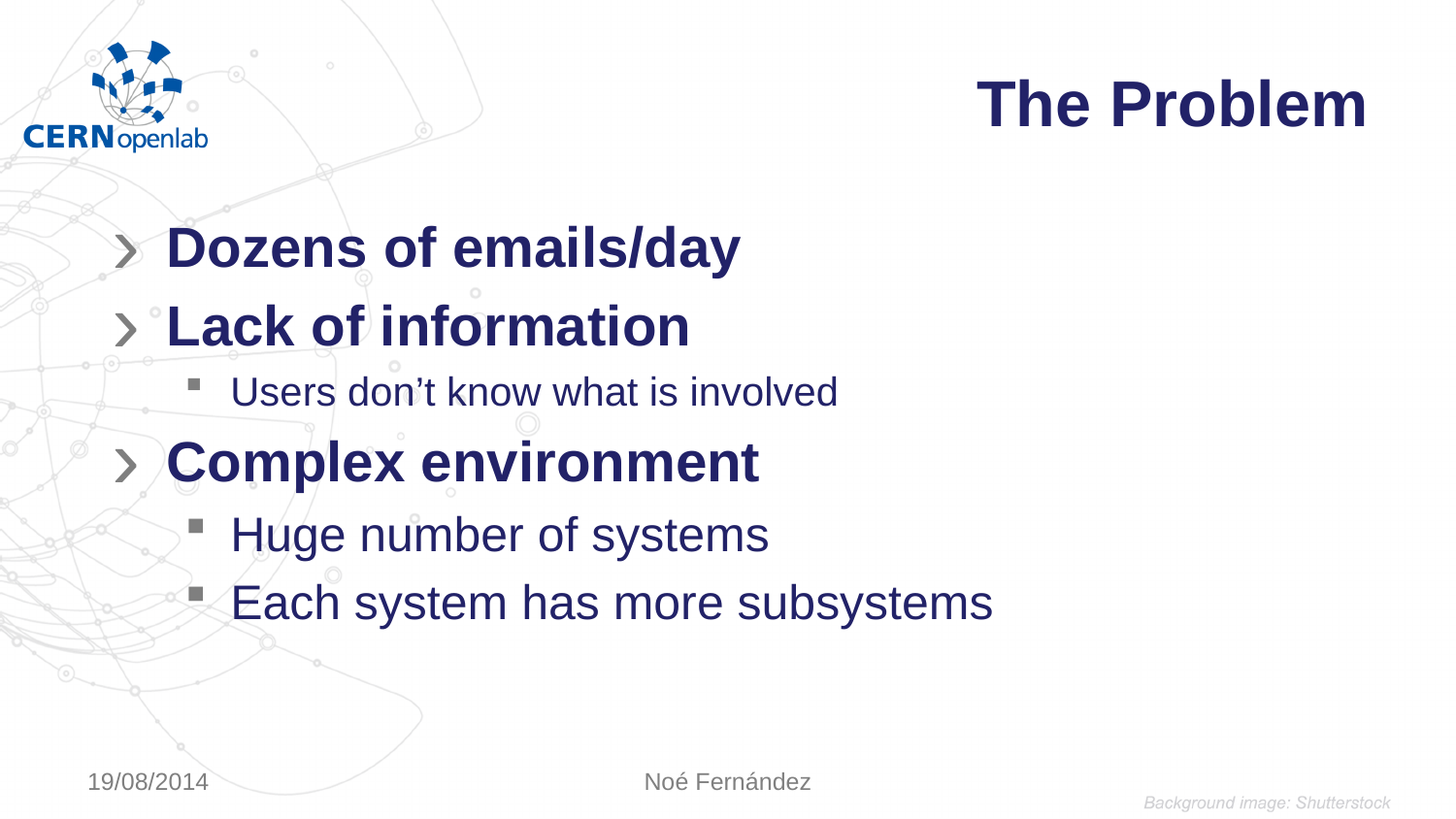

# The Problem
Dozens of emails/day
Lack of information
Users don’t know what is involved
Complex environment
Huge number of systems
Each system has more subsystems
19/08/2014
Noé Fernández